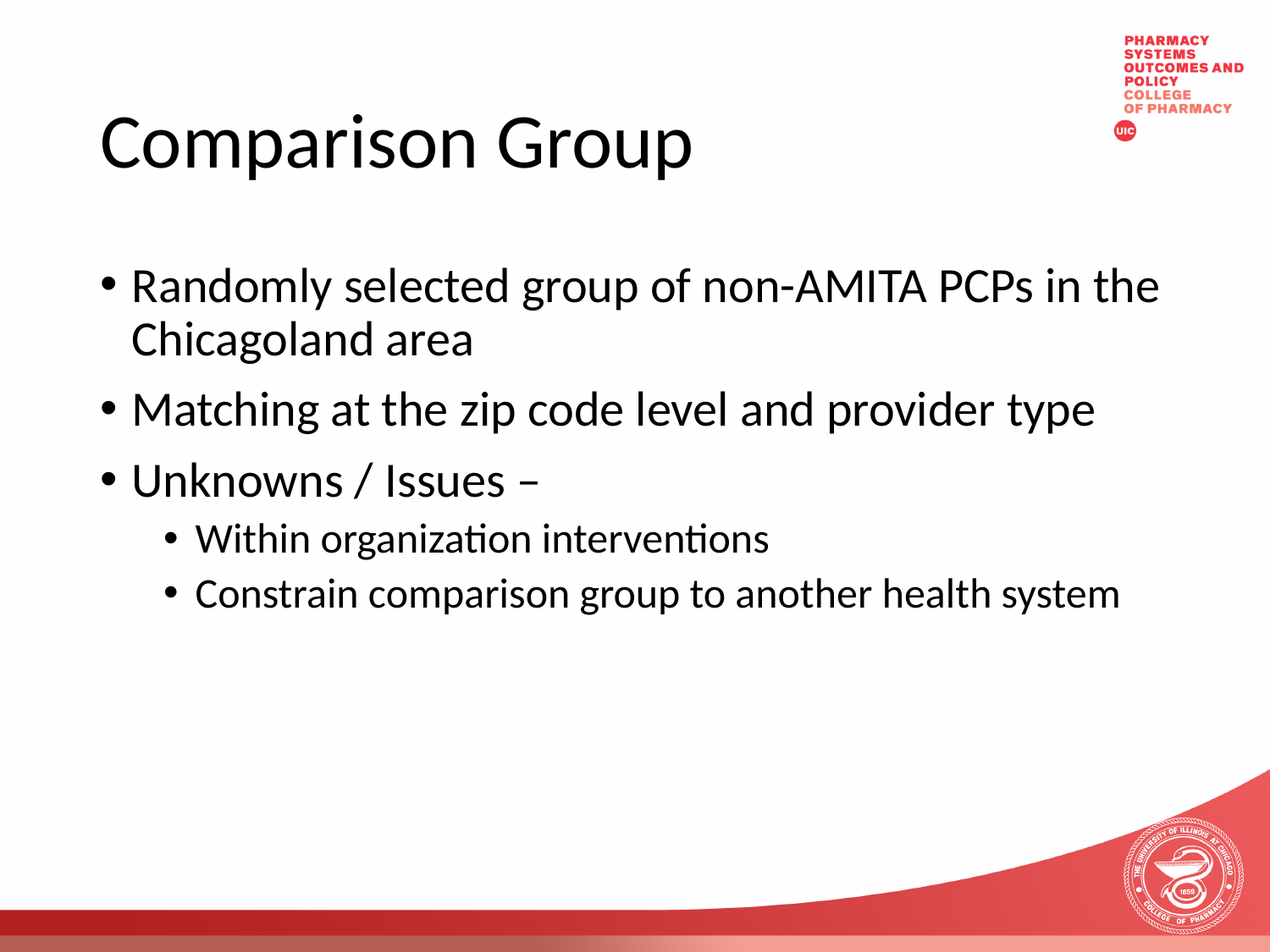

# Comparison Group
Randomly selected group of non-AMITA PCPs in the Chicagoland area
Matching at the zip code level and provider type
Unknowns / Issues –
Within organization interventions
Constrain comparison group to another health system